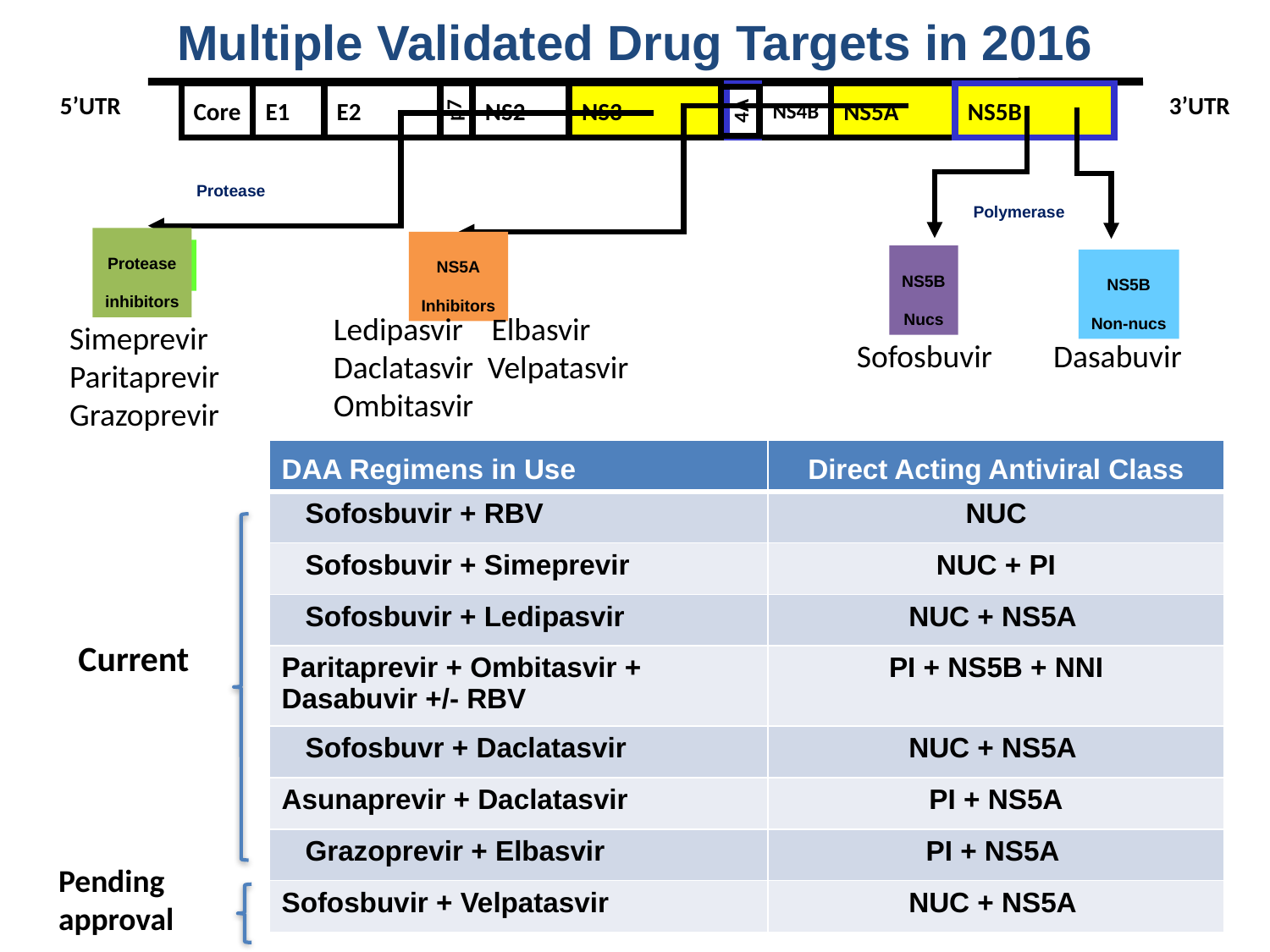

# Multiple Validated Drug Targets in 2016

Core
E1
E2

NS2
NS3

NS4B
NS5A
NS5B
3’UTR
5’UTR
p7
4A
Protease
Polymerase
Protease
inhibitors
NS5A
Inhibitors
HCV PIs
NS5B
Nucs
NS5B
Non-nucs
Ledipasvir    Elbasvir
Daclatasvir  Velpatasvir
Ombitasvir

Simeprevir
Paritaprevir
Grazoprevir
Sofosbuvir
Dasabuvir
| DAA Regimens in Use | Direct Acting Antiviral Class |
| --- | --- |
| Sofosbuvir + RBV | NUC |
| Sofosbuvir + Simeprevir | NUC + PI |
| Sofosbuvir + Ledipasvir | NUC + NS5A |
| Paritaprevir + Ombitasvir + Dasabuvir +/- RBV | PI + NS5B + NNI |
| Sofosbuvr + Daclatasvir | NUC + NS5A |
| Asunaprevir + Daclatasvir | PI + NS5A |
| Grazoprevir + Elbasvir | PI + NS5A |
| Sofosbuvir + Velpatasvir | NUC + NS5A |

Current
Pending
approval